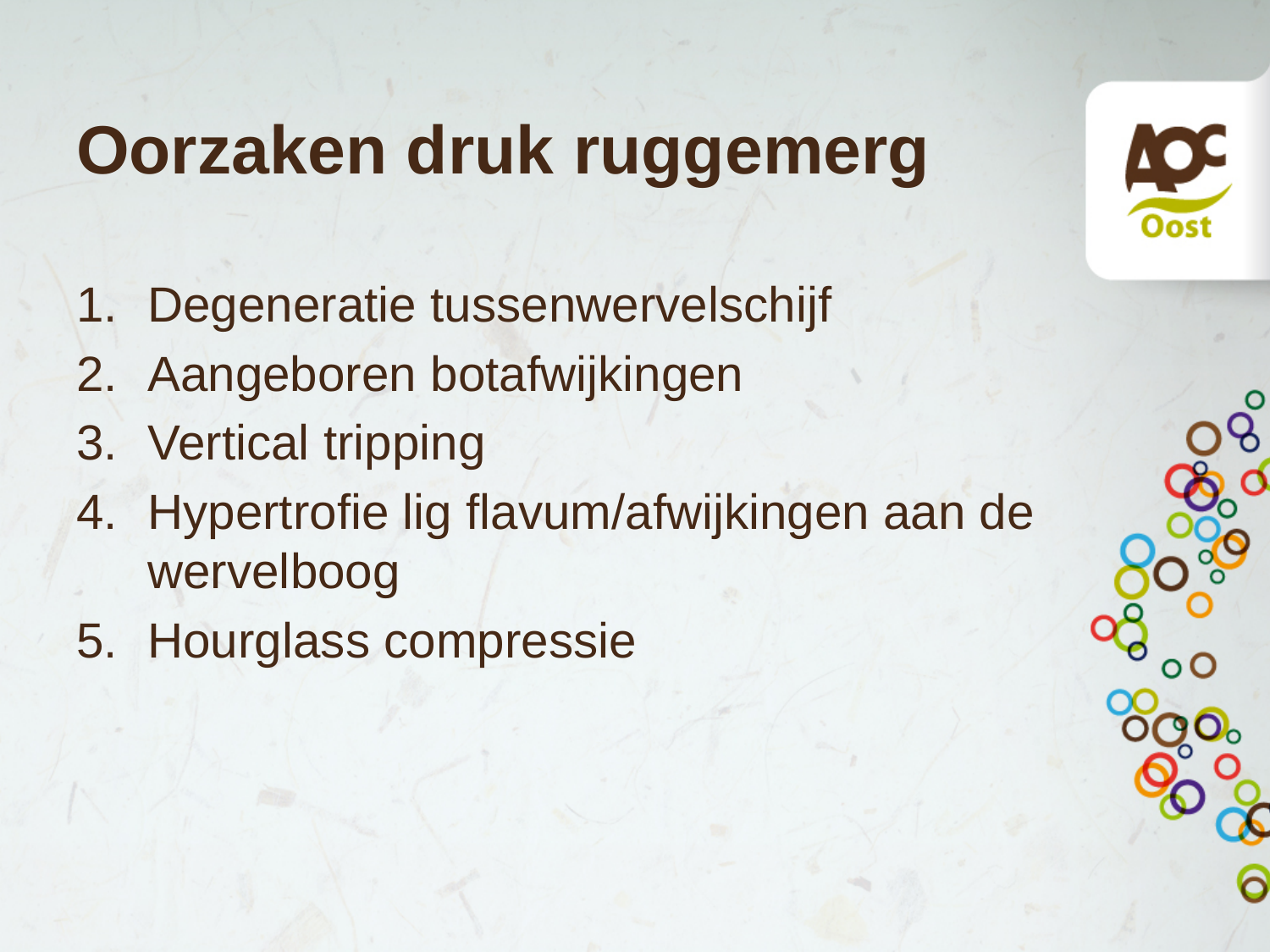

# Oorzaken druk ruggemerg
Degeneratie tussenwervelschijf
Aangeboren botafwijkingen
Vertical tripping
Hypertrofie lig flavum/afwijkingen aan de wervelboog
Hourglass compressie